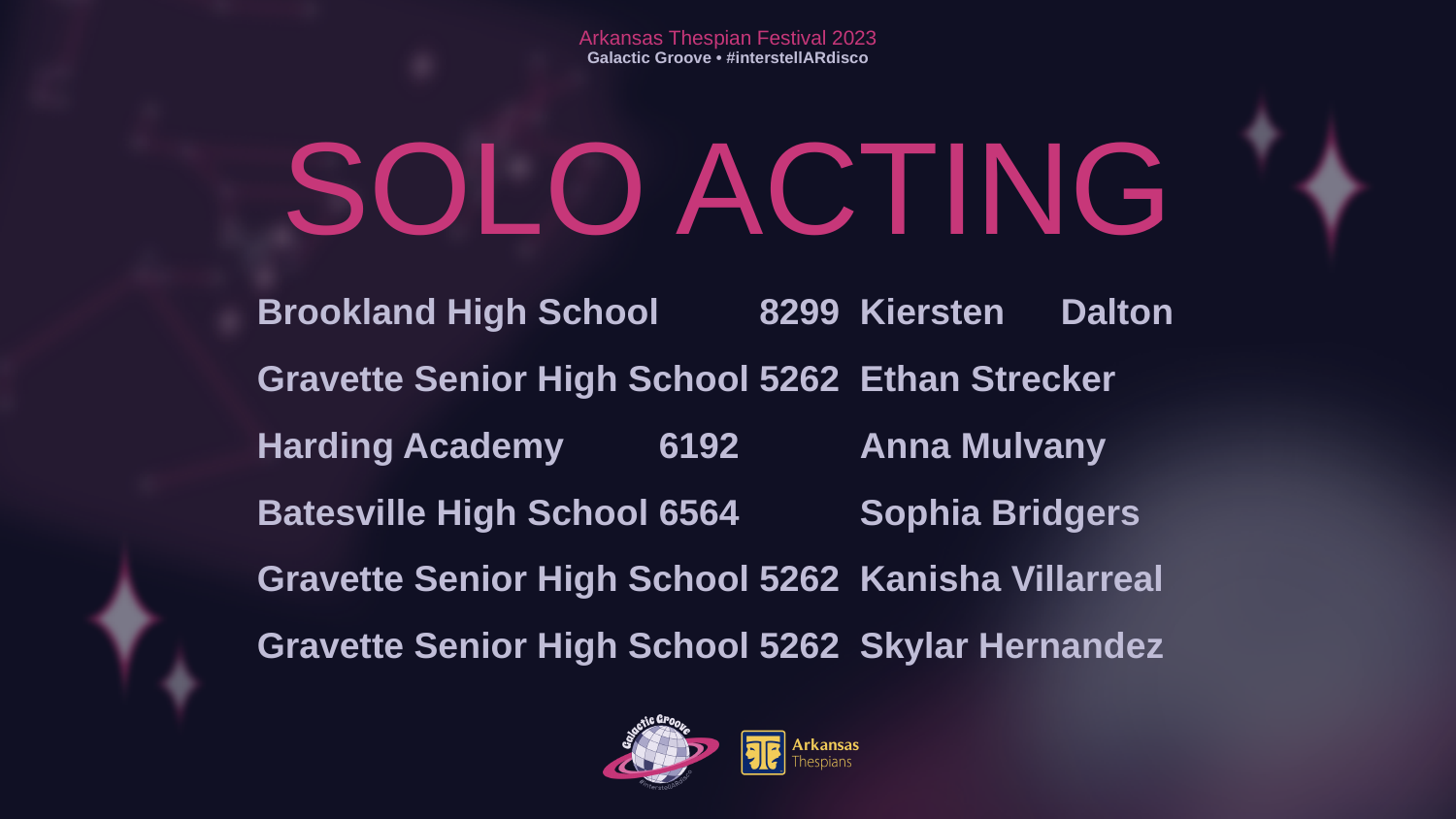

# SOLO ACTING
Brookland High School	8299					Kiersten	Dalton
Gravette Senior High School	5262				Ethan Strecker
Harding Academy	6192						Anna Mulvany
Batesville High School	6564					Sophia Bridgers
Gravette Senior High School	5262				Kanisha Villarreal
Gravette Senior High School	5262				Skylar Hernandez